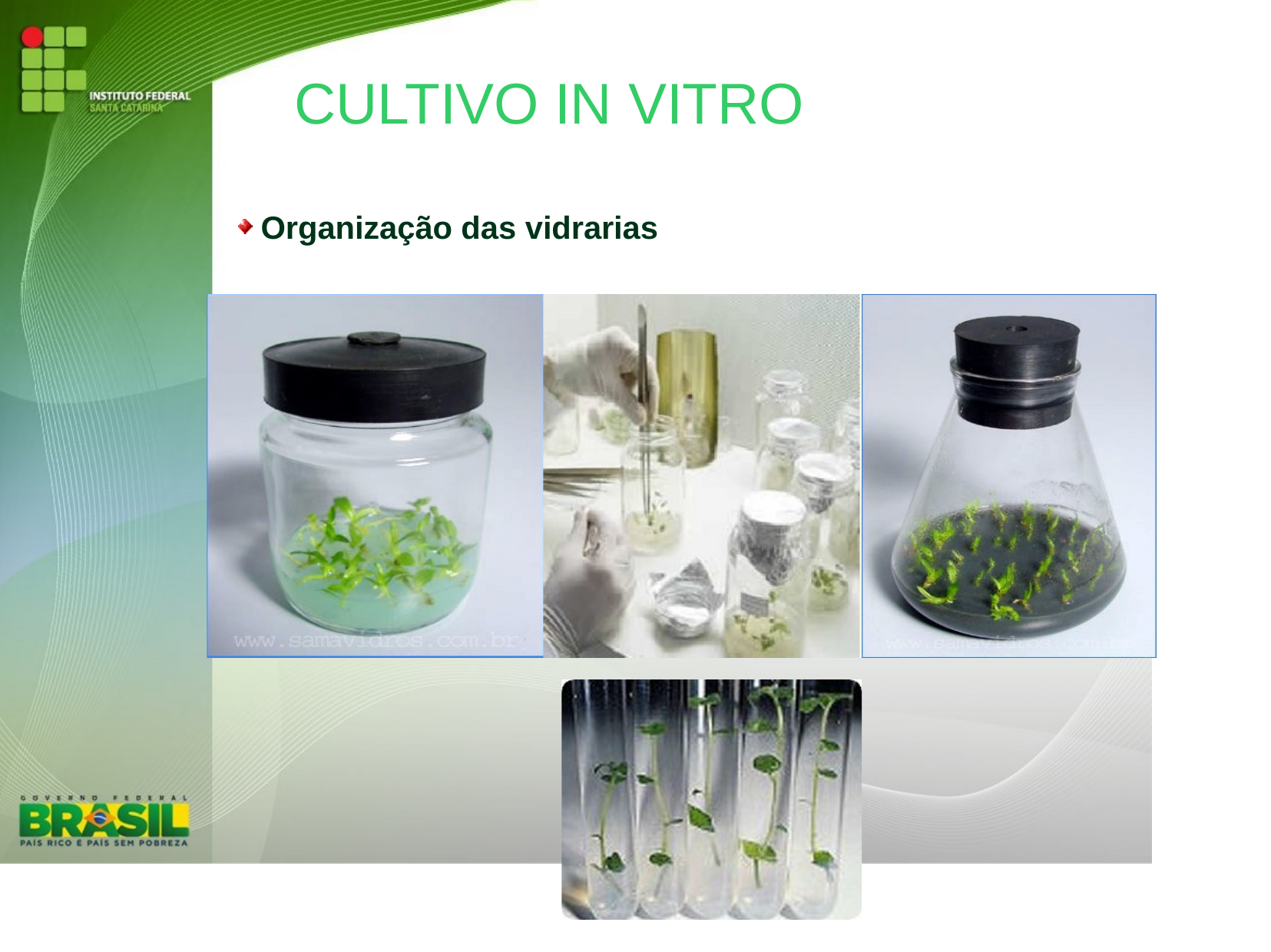

# CULTIVO IN VITRO
Organização das vidrarias